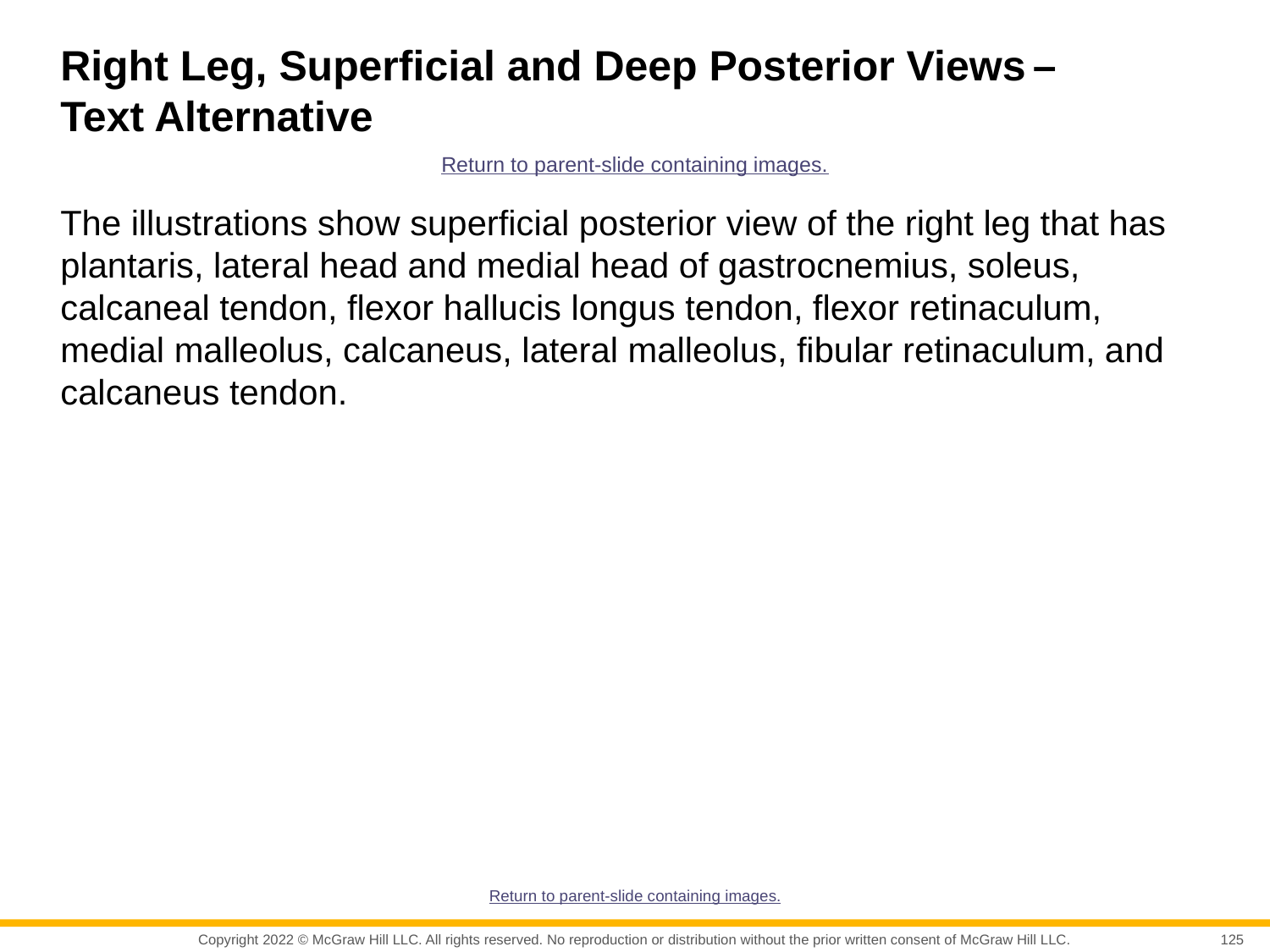

# Right Leg, Superficial and Deep Posterior Views – Text Alternative
Return to parent-slide containing images.
The illustrations show superficial posterior view of the right leg that has plantaris, lateral head and medial head of gastrocnemius, soleus, calcaneal tendon, flexor hallucis longus tendon, flexor retinaculum, medial malleolus, calcaneus, lateral malleolus, fibular retinaculum, and calcaneus tendon.
Return to parent-slide containing images.
125